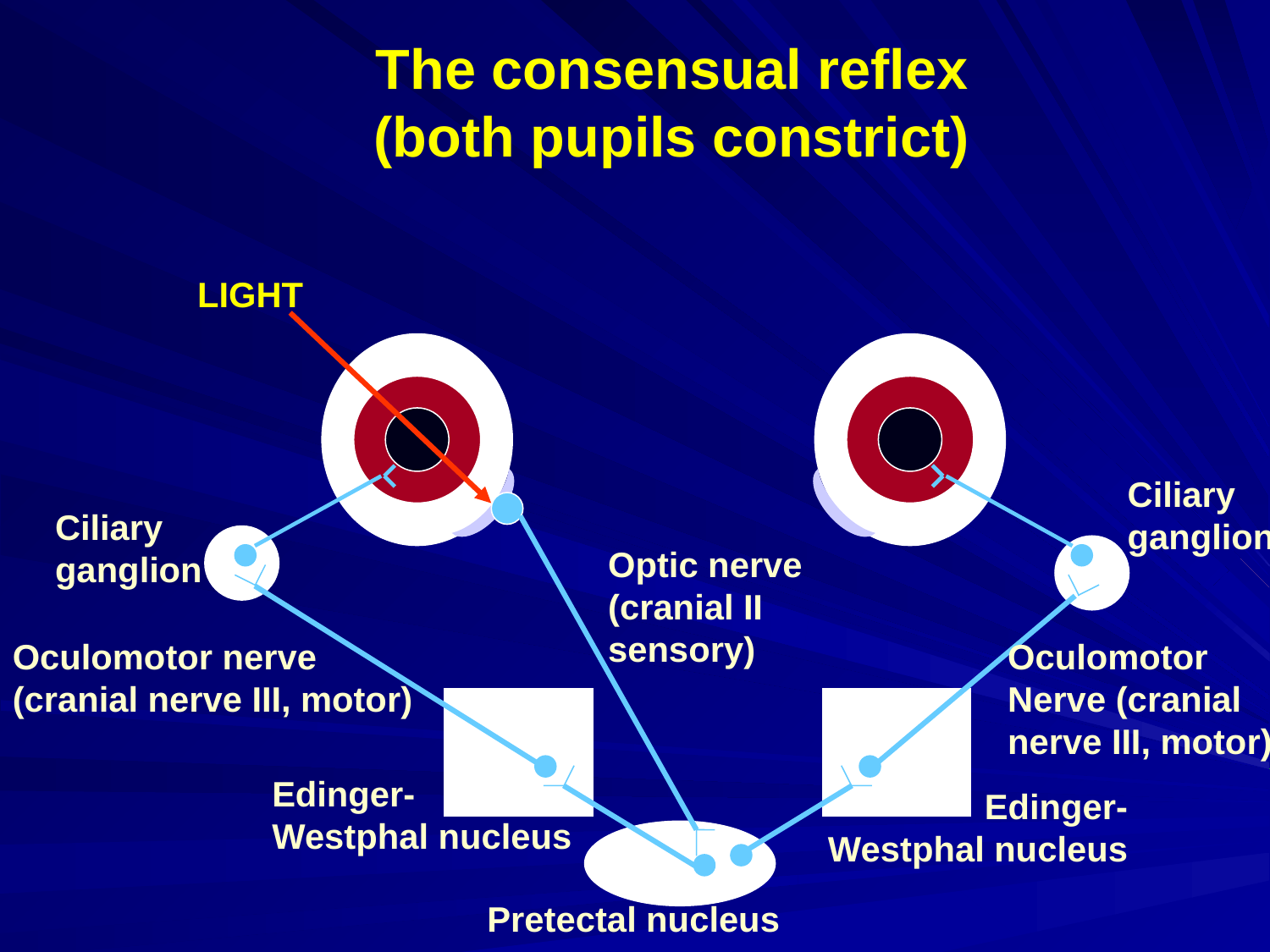

The consensual reflex
(both pupils constrict)
LIGHT

Ciliary
ganglion

Ciliary
ganglion

Optic nerve
(cranial II
sensory)

Oculomotor nerve
(cranial nerve III, motor)
Oculomotor
Nerve (cranial
nerve III, motor)

Edinger-
Westphal nucleus
Edinger-
Westphal nucleus

Pretectal nucleus